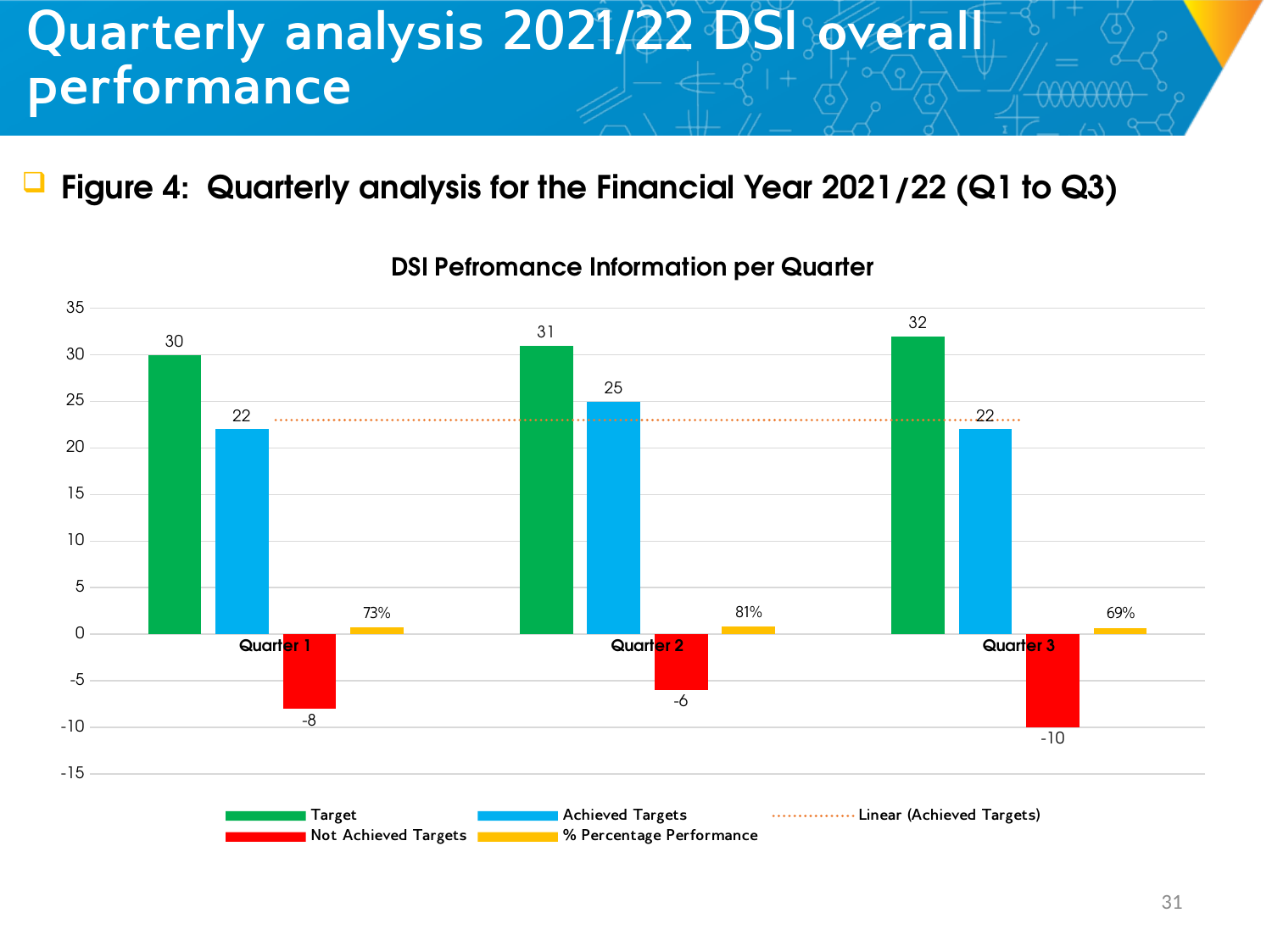

# Quarterly analysis 2021/22 DSI overall performance

 Figure 4:  Quarterly analysis for the Financial Year 2021/22 (Q1 to Q3)

### Chart: DSI Pefromance Information per Quarter

| Category | Target | Achieved Targets | Not Achieved Targets | % Percentage Performance  |
|---|---|---|---|---|
| Quarter 1 | 30.0 | 22.0 | -8.0 | 0.7333333333333333 |
| Quarter 2 | 31.0 | 25.0 | -6.0 | 0.8064516129032258 |
| Quarter 3 | 32.0 | 22.0 | -10.0 | 0.6875 |
31